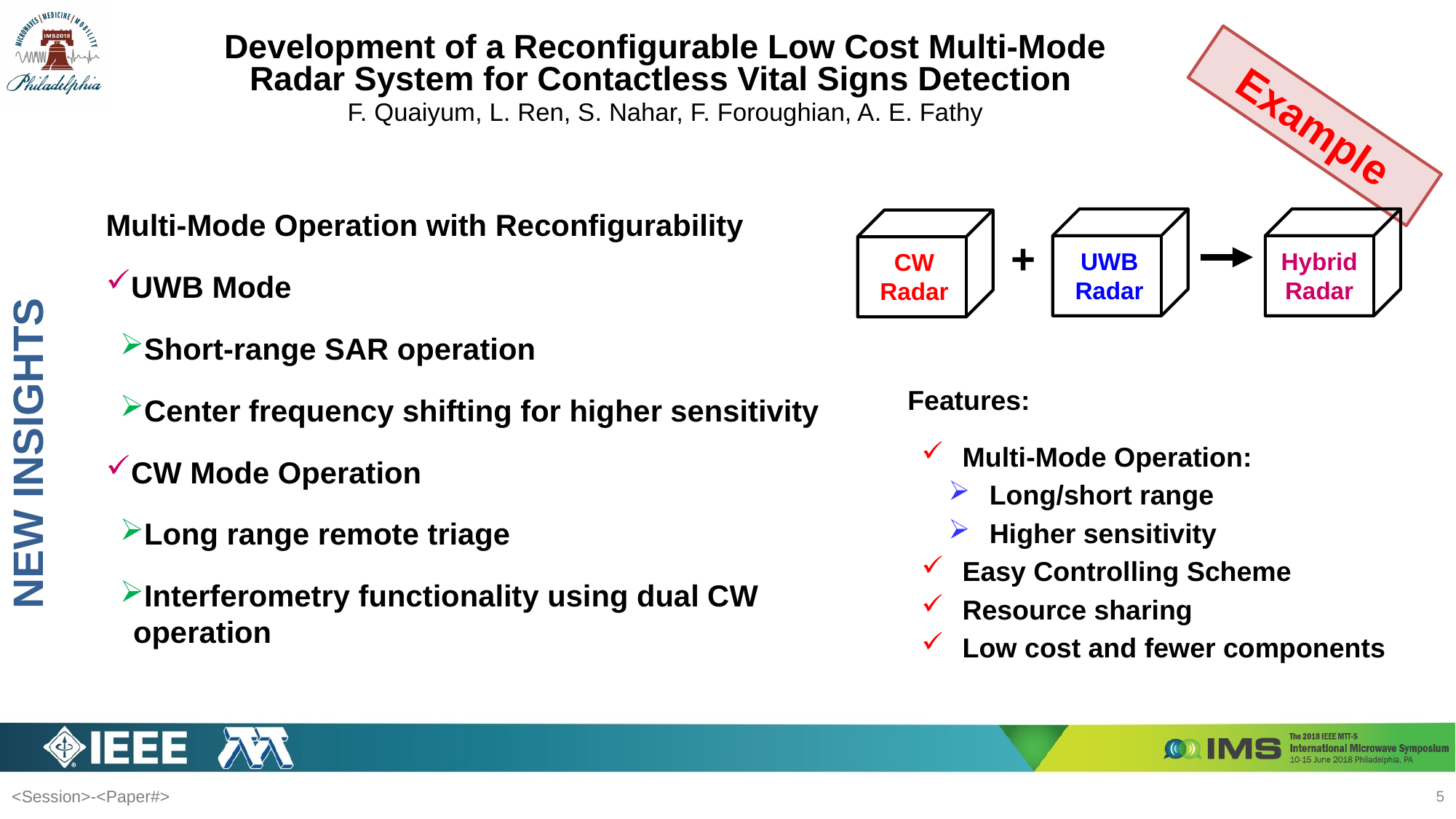

Development of a Reconfigurable Low Cost Multi-Mode Radar System for Contactless Vital Signs Detection
F. Quaiyum, L. Ren, S. Nahar, F. Foroughian, A. E. Fathy
Example
Multi-Mode Operation with Reconfigurability

UWB Mode

Short-range SAR operation

Center frequency shifting for higher sensitivity

CW Mode Operation

Long range remote triage

Interferometry functionality using dual CW operation

UWB Radar

Hybrid Radar

CW Radar
+
Features:

Multi-Mode Operation:
Long/short range
Higher sensitivity
Easy Controlling Scheme
Resource sharing
Low cost and fewer components

NEW INSIGHTS
5